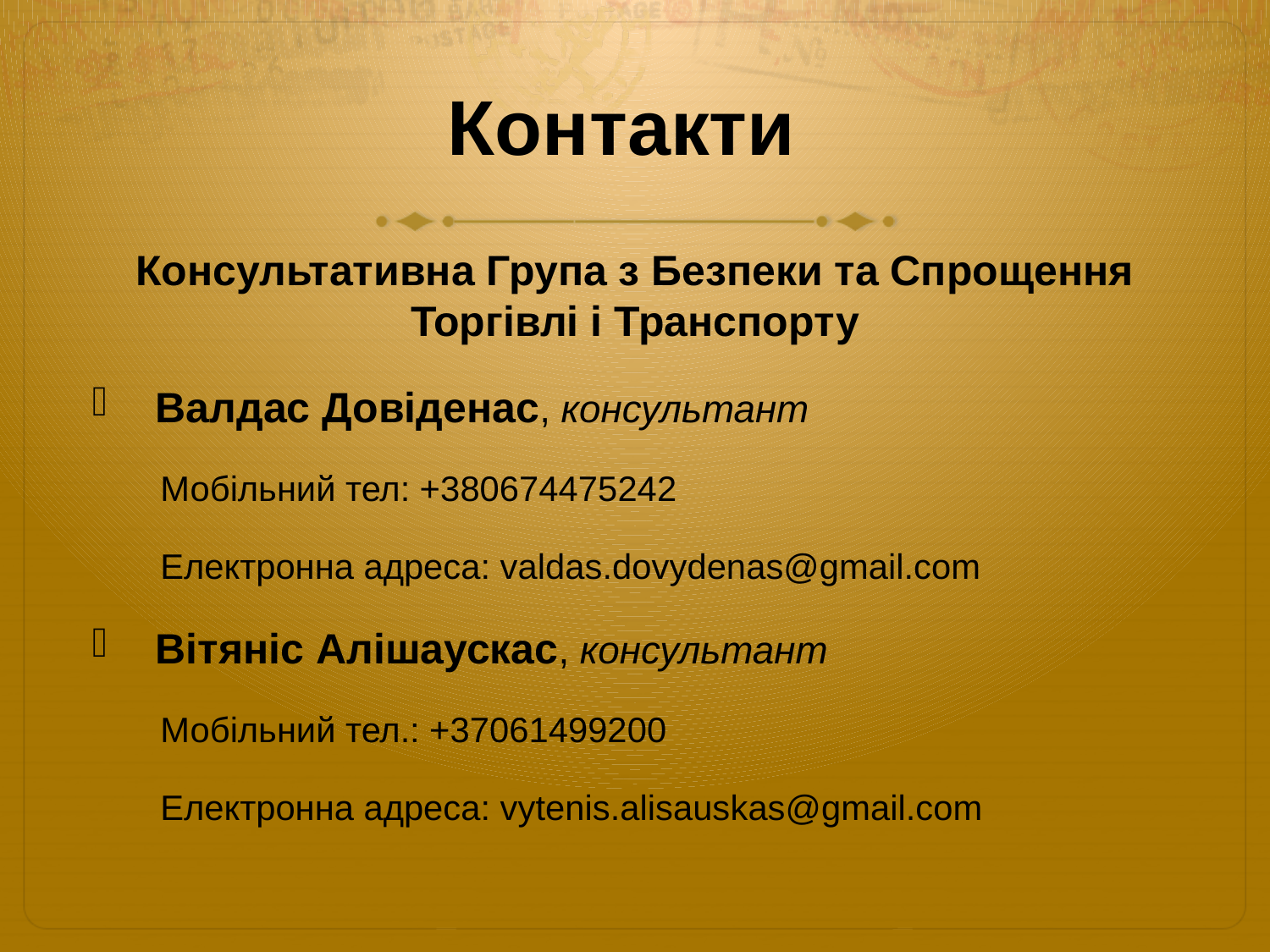

# Контакти
Консультативна Група з Безпеки та Спрощення Торгівлі і Транспорту
Валдас Довіденас, консультант
       Мобільний тел: +380674475242
       Електронна адреса: valdas.dovydenas@gmail.com
Вітяніс Алішаускас, консультант
       Мобільний тел.: +37061499200
       Електронна адреса: vytenis.alisauskas@gmail.com